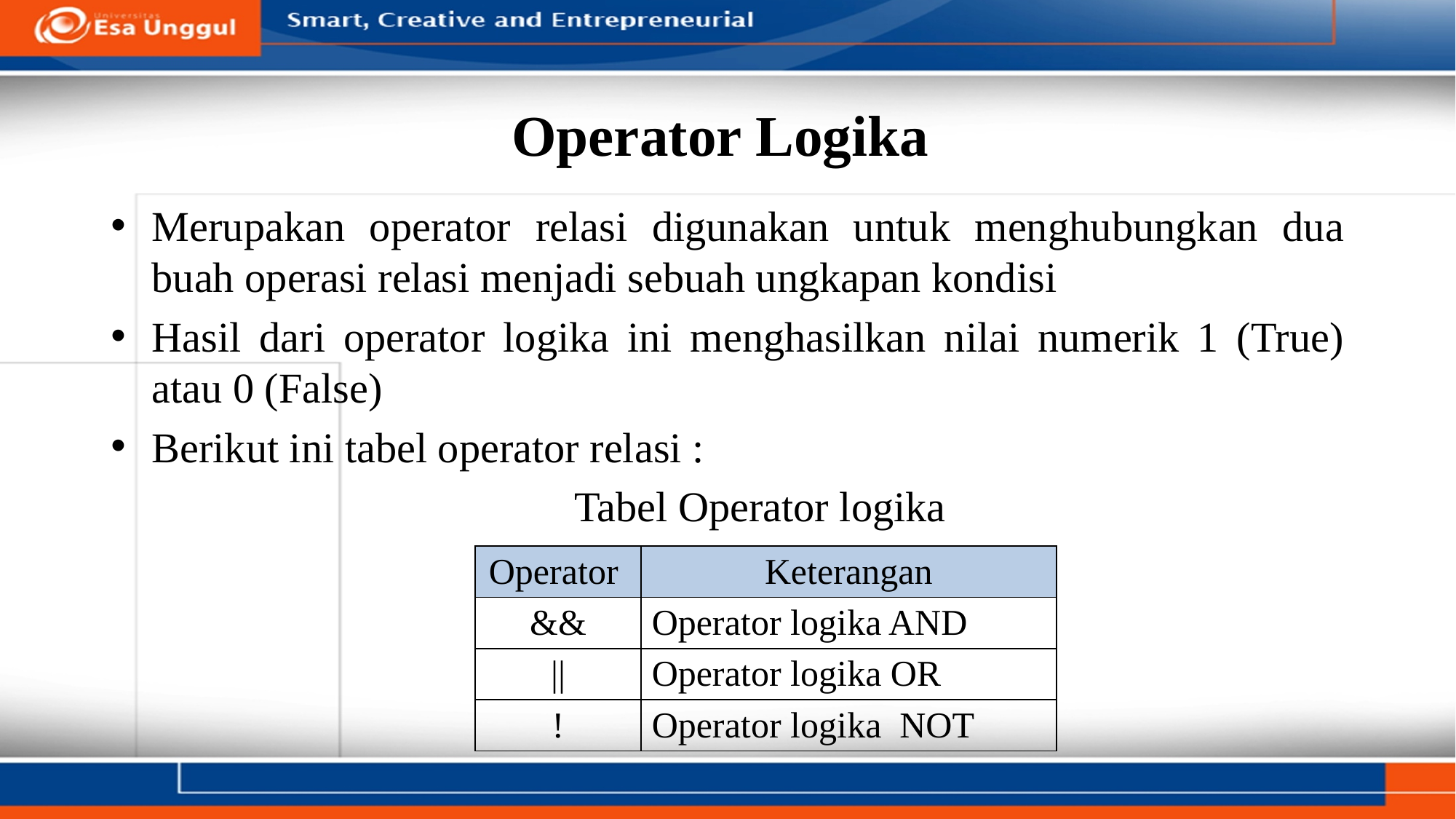

# Operator Logika
Merupakan operator relasi digunakan untuk menghubungkan dua buah operasi relasi menjadi sebuah ungkapan kondisi
Hasil dari operator logika ini menghasilkan nilai numerik 1 (True) atau 0 (False)
Berikut ini tabel operator relasi :
Tabel Operator logika
| Operator | Keterangan |
| --- | --- |
| && | Operator logika AND |
| || | Operator logika OR |
| ! | Operator logika NOT |